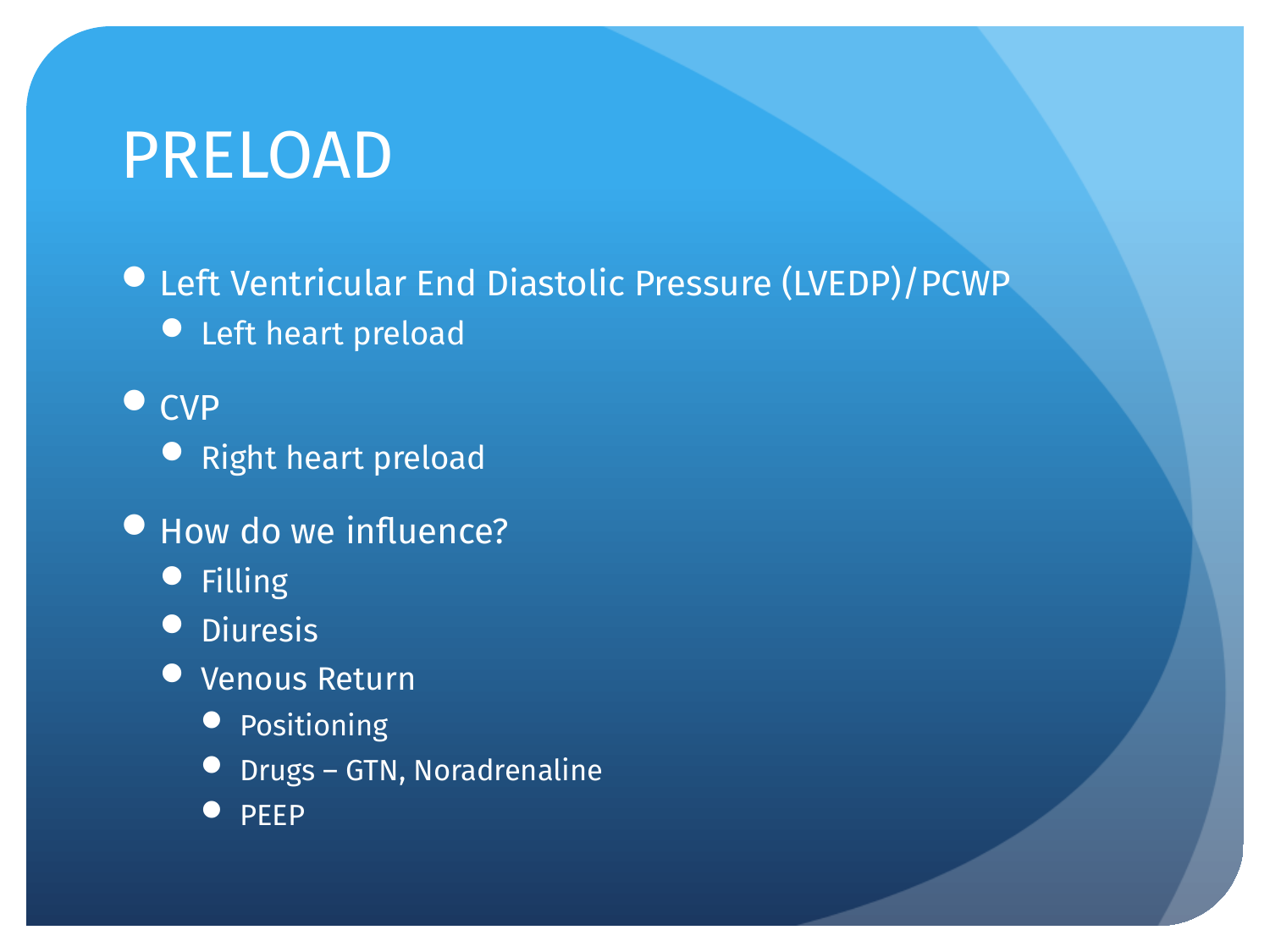

# PRELOAD
Left Ventricular End Diastolic Pressure (LVEDP)/PCWP
Left heart preload
CVP
Right heart preload
How do we influence?
Filling
Diuresis
Venous Return
Positioning
Drugs – GTN, Noradrenaline
PEEP